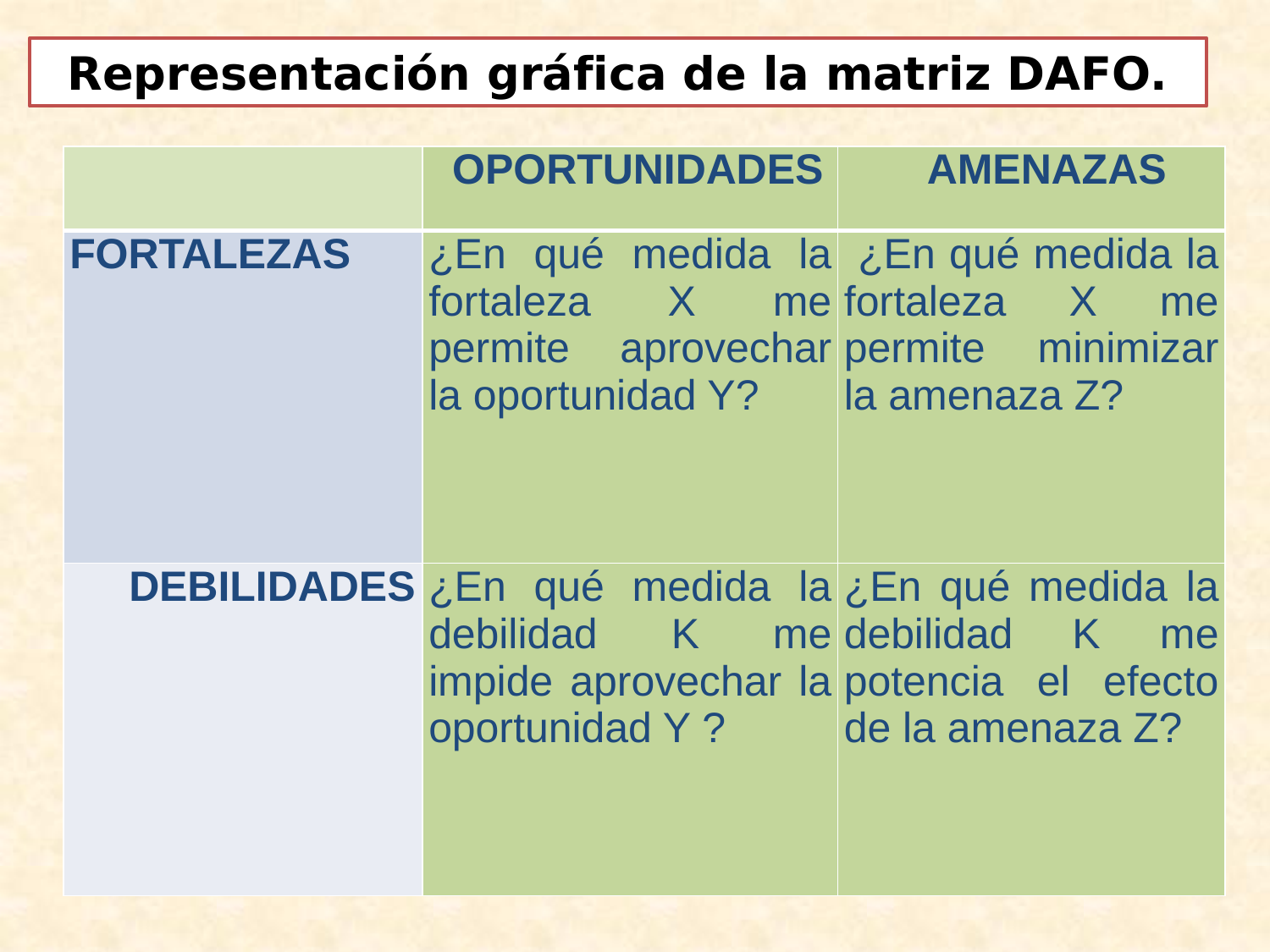

# Representación gráfica de la matriz DAFO.
|  | OPORTUNIDADES | AMENAZAS |
| --- | --- | --- |
| FORTALEZAS | ¿En qué medida la fortaleza X me permite aprovechar la oportunidad Y? | ¿En qué medida la fortaleza X me permite minimizar la amenaza Z? |
| DEBILIDADES | ¿En qué medida la debilidad K me impide aprovechar la oportunidad Y ? | ¿En qué medida la debilidad K me potencia el efecto de la amenaza Z? |